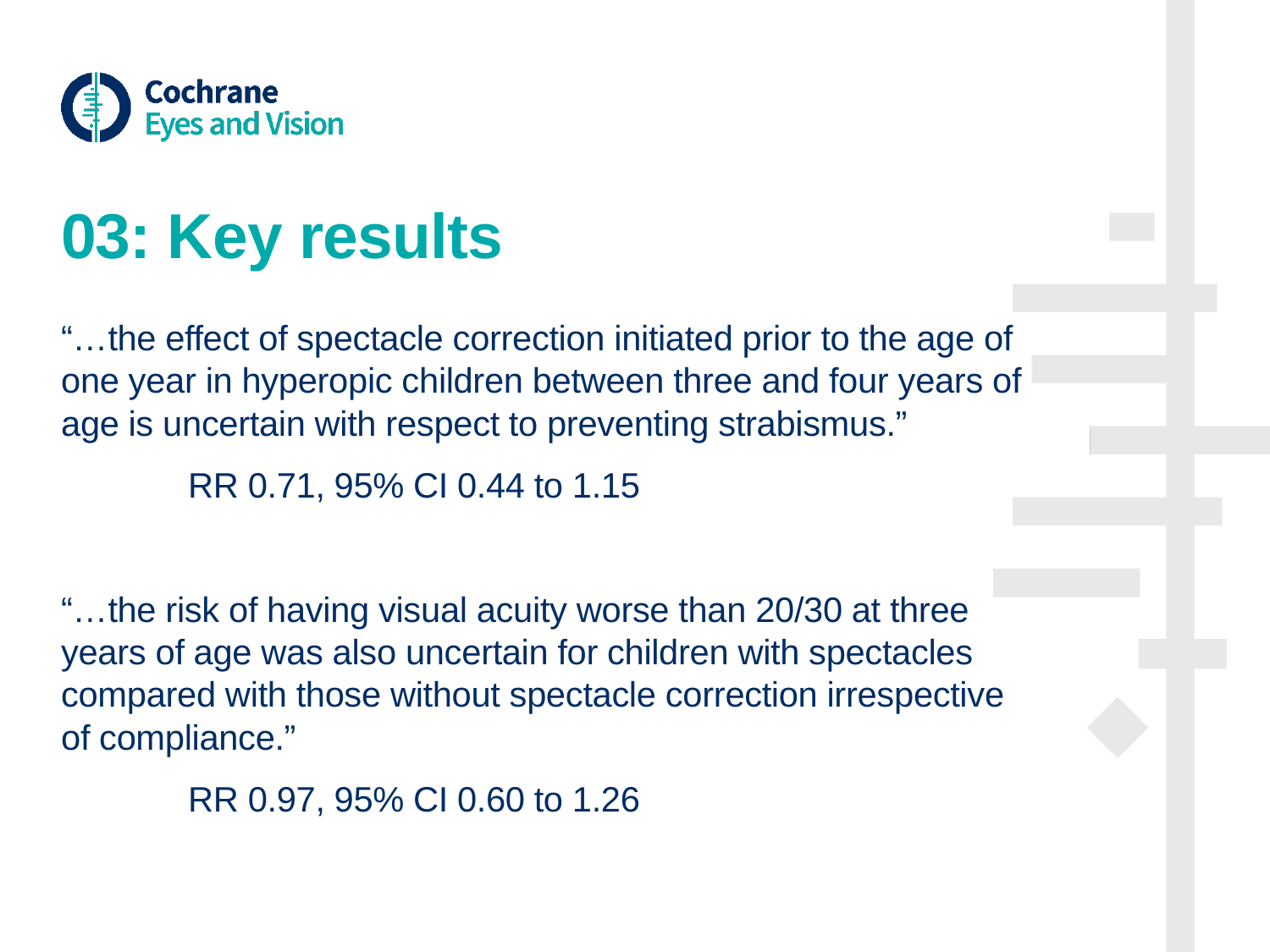

# 03: Key results
“…the effect of spectacle correction initiated prior to the age of one year in hyperopic children between three and four years of age is uncertain with respect to preventing strabismus.”
	RR 0.71, 95% CI 0.44 to 1.15

“…the risk of having visual acuity worse than 20/30 at three years of age was also uncertain for children with spectacles compared with those without spectacle correction irrespective of compliance.”
	RR 0.97, 95% CI 0.60 to 1.26